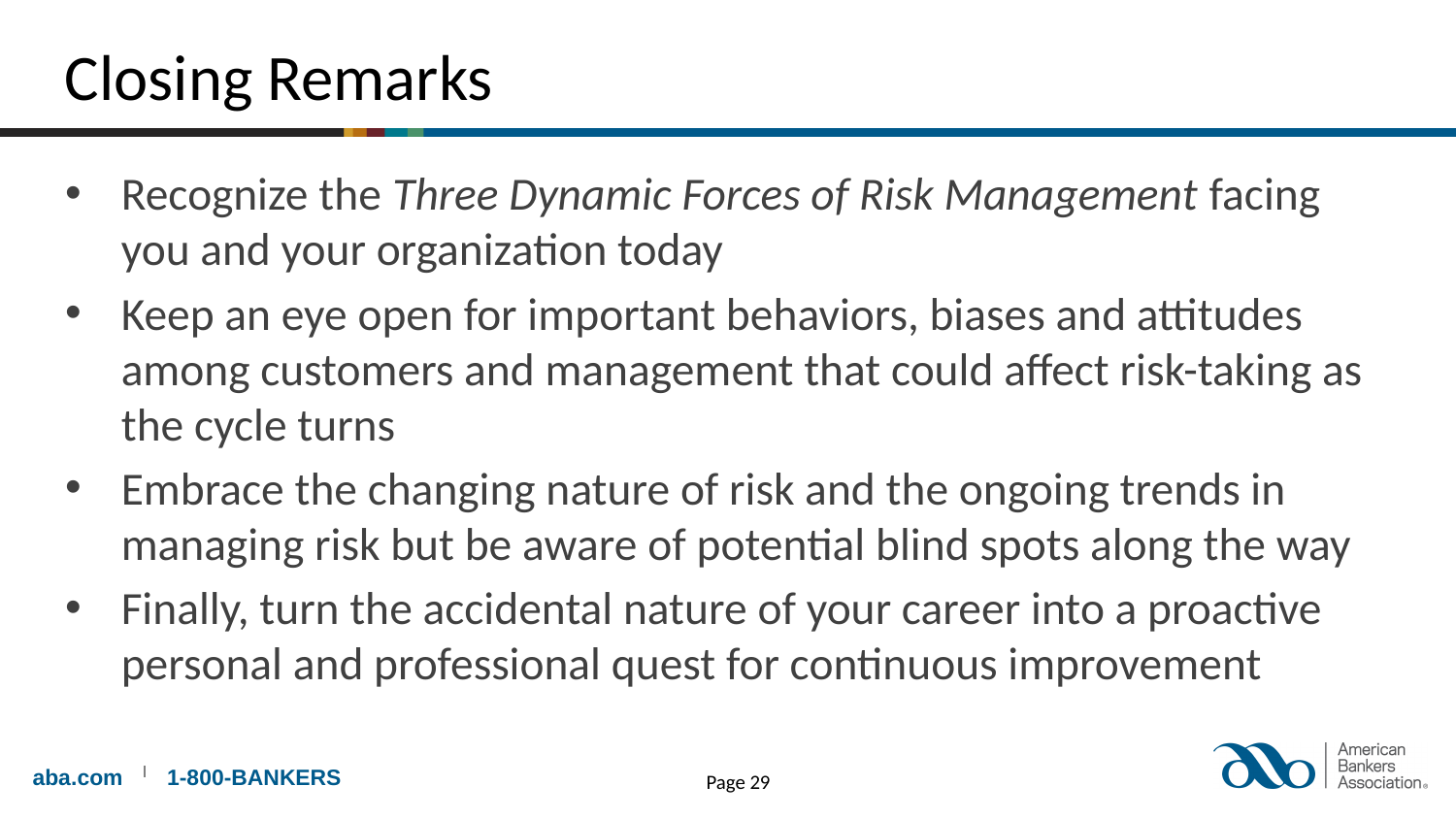

Closing Remarks
Recognize the Three Dynamic Forces of Risk Management facing you and your organization today
Keep an eye open for important behaviors, biases and attitudes among customers and management that could affect risk-taking as the cycle turns
Embrace the changing nature of risk and the ongoing trends in managing risk but be aware of potential blind spots along the way
Finally, turn the accidental nature of your career into a proactive personal and professional quest for continuous improvement

Page 29